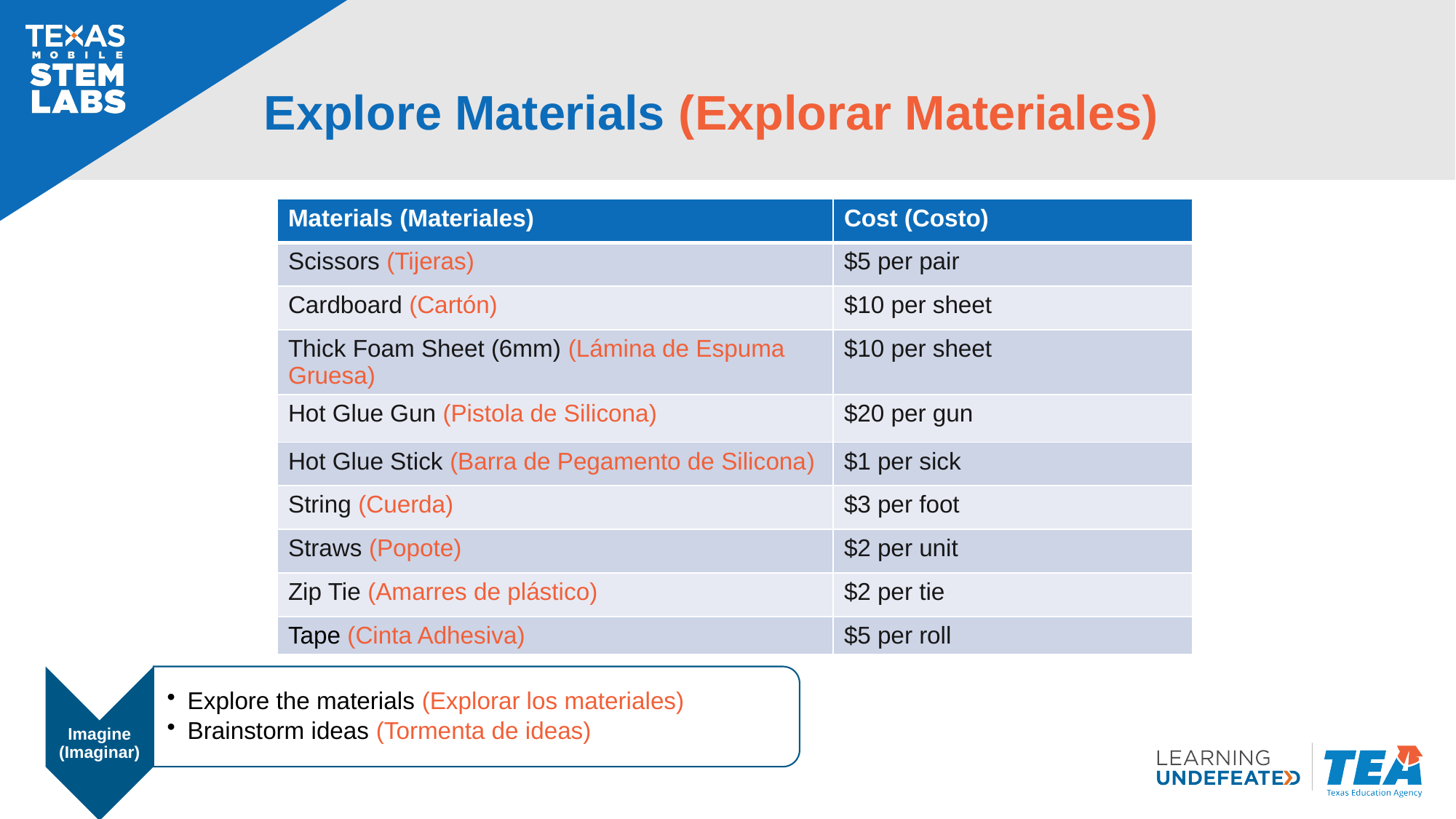

# Explore Materials (Explorar Materiales)
| Materials (Materiales)​ | Cost (Costo)​ |
| --- | --- |
| Scissors (Tijeras) | $5 per pair |
| Cardboard (Cartón) | $10 per sheet |
| Thick Foam Sheet (6mm) (Lámina de Espuma Gruesa) | $10 per sheet |
| Hot Glue Gun (Pistola de Silicona) | $20 per gun |
| Hot Glue Stick (Barra de Pegamento de Silicona) | $1 per sick |
| String (Cuerda) | $3 per foot |
| Straws (Popote) | $2 per unit |
| Zip Tie (Amarres de plástico) | $2 per tie |
| Tape (Cinta Adhesiva) | $5 per roll |